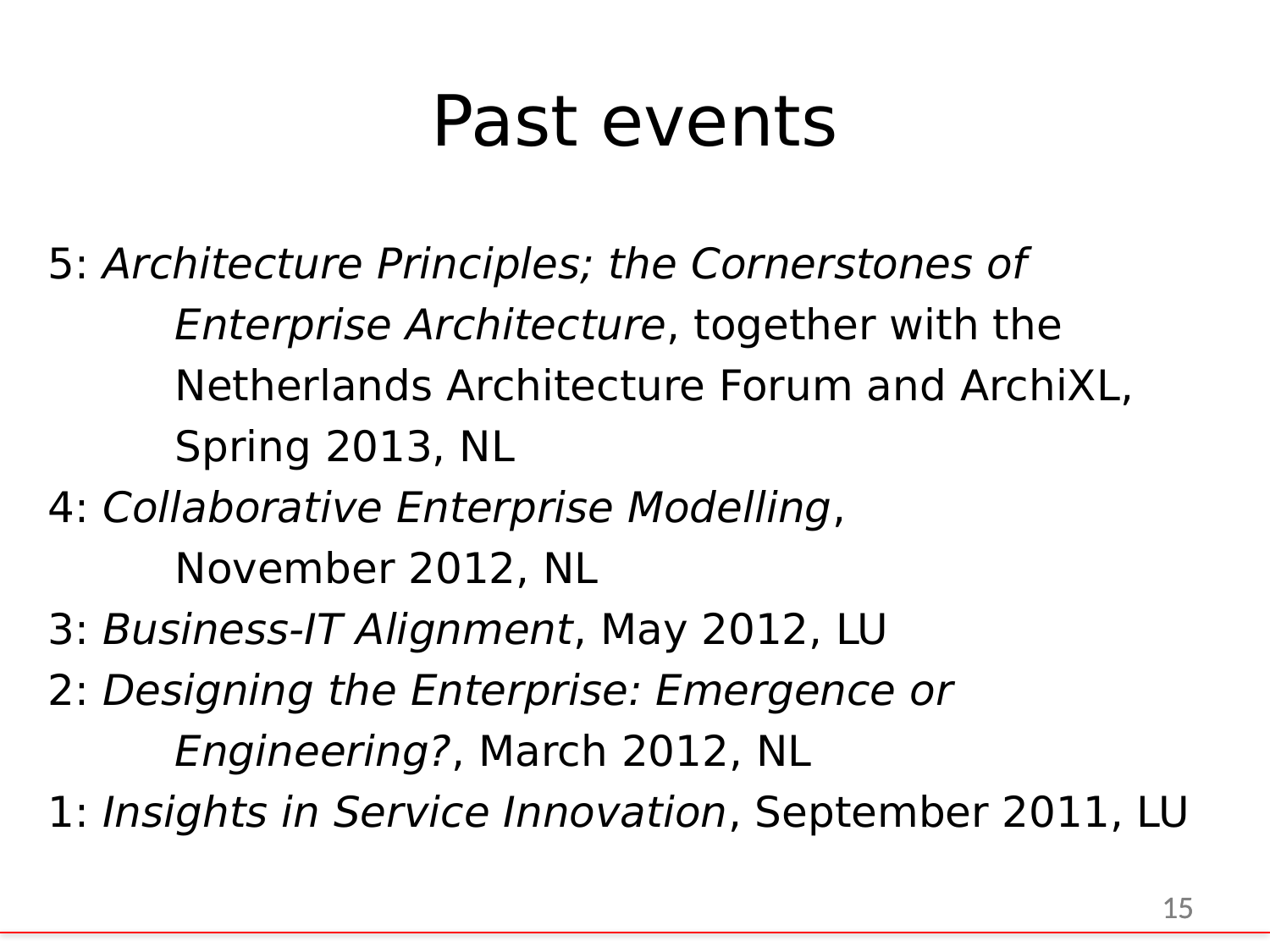

# Past events
5: Architecture Principles; the Cornerstones of
	Enterprise Architecture, together with the
	Netherlands Architecture Forum and ArchiXL,
	Spring 2013, NL
4: Collaborative Enterprise Modelling,
	November 2012, NL
3: Business-IT Alignment, May 2012, LU
2: Designing the Enterprise: Emergence or
	Engineering?, March 2012, NL
1: Insights in Service Innovation, September 2011, LU